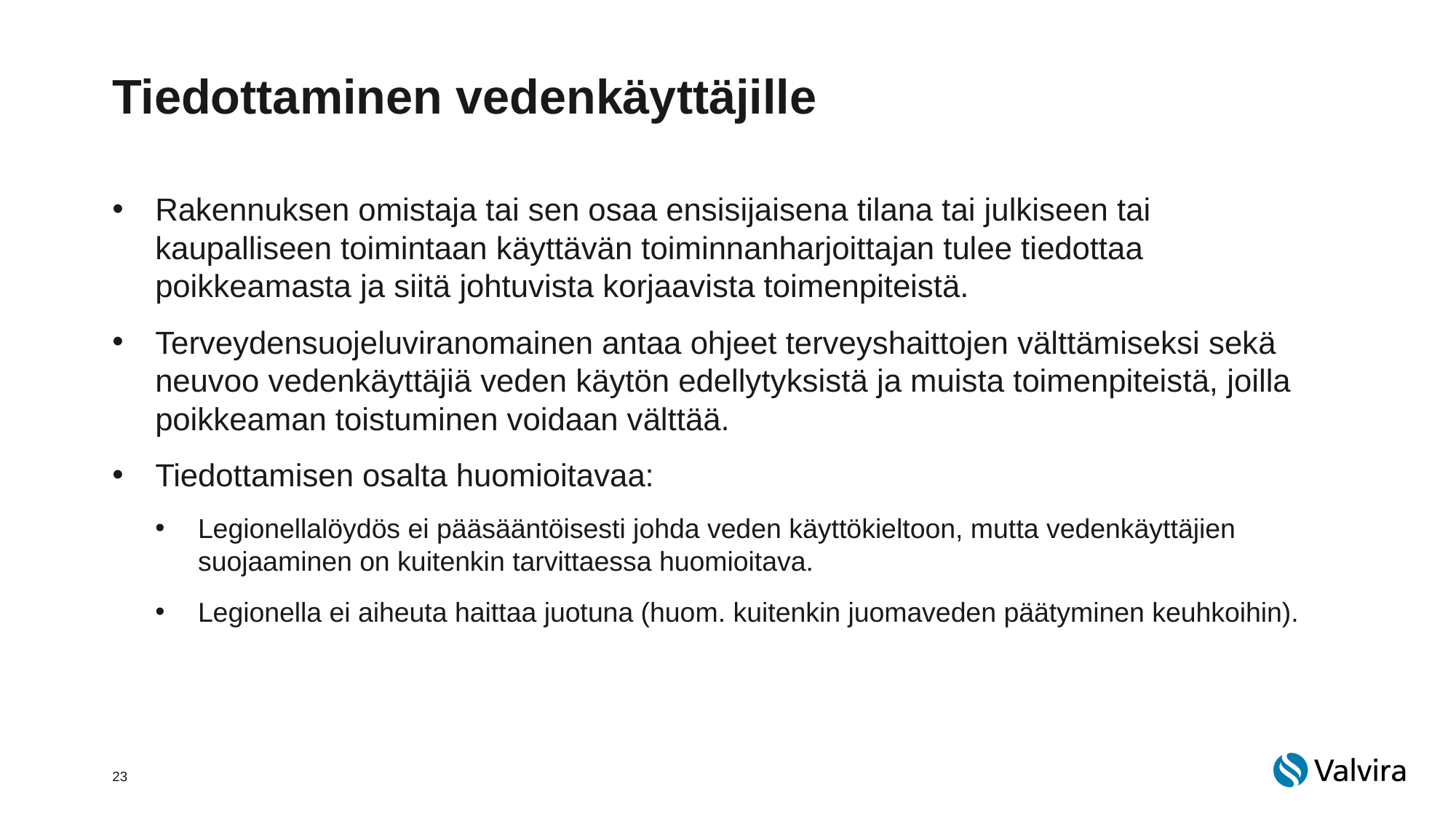

# Tiedottaminen vedenkäyttäjille
Rakennuksen omistaja tai sen osaa ensisijaisena tilana tai julkiseen tai kaupalliseen toimintaan käyttävän toiminnanharjoittajan tulee tiedottaa poikkeamasta ja siitä johtuvista korjaavista toimenpiteistä.
Terveydensuojeluviranomainen antaa ohjeet terveyshaittojen välttämiseksi sekä neuvoo vedenkäyttäjiä veden käytön edellytyksistä ja muista toimenpiteistä, joilla poikkeaman toistuminen voidaan välttää.
Tiedottamisen osalta huomioitavaa:
Legionellalöydös ei pääsääntöisesti johda veden käyttökieltoon, mutta vedenkäyttäjien suojaaminen on kuitenkin tarvittaessa huomioitava.
Legionella ei aiheuta haittaa juotuna (huom. kuitenkin juomaveden päätyminen keuhkoihin).
23